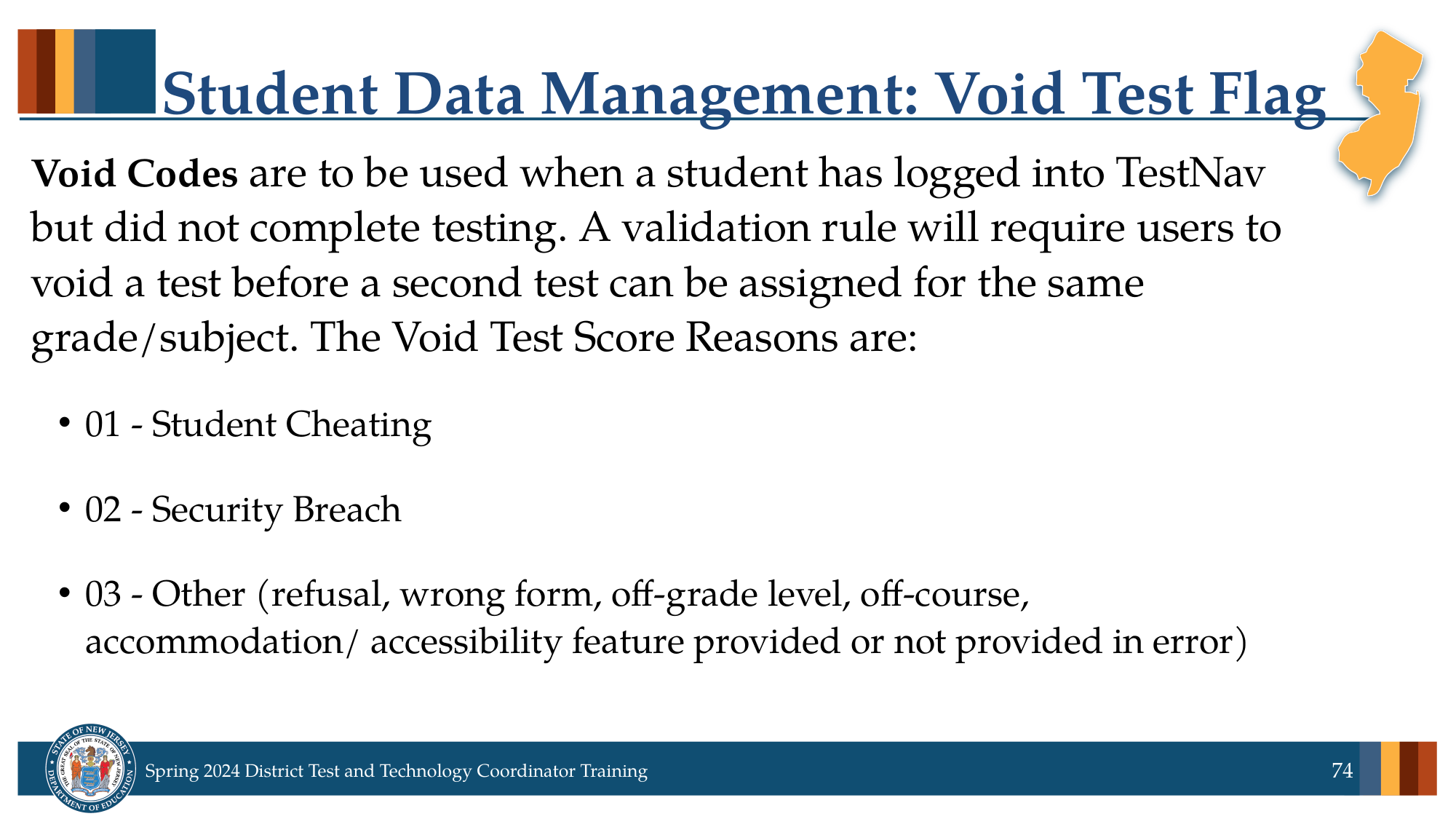

# Student Data Management: Void Test Flag
Void Codes are to be used when a student has logged into TestNav but did not complete testing. A validation rule will require users to void a test before a second test can be assigned for the same grade/subject. The Void Test Score Reasons are:
01 - Student Cheating
02 - Security Breach
03 - Other (refusal, wrong form, off-grade level, off-course, accommodation/ accessibility feature provided or not provided in error)

74